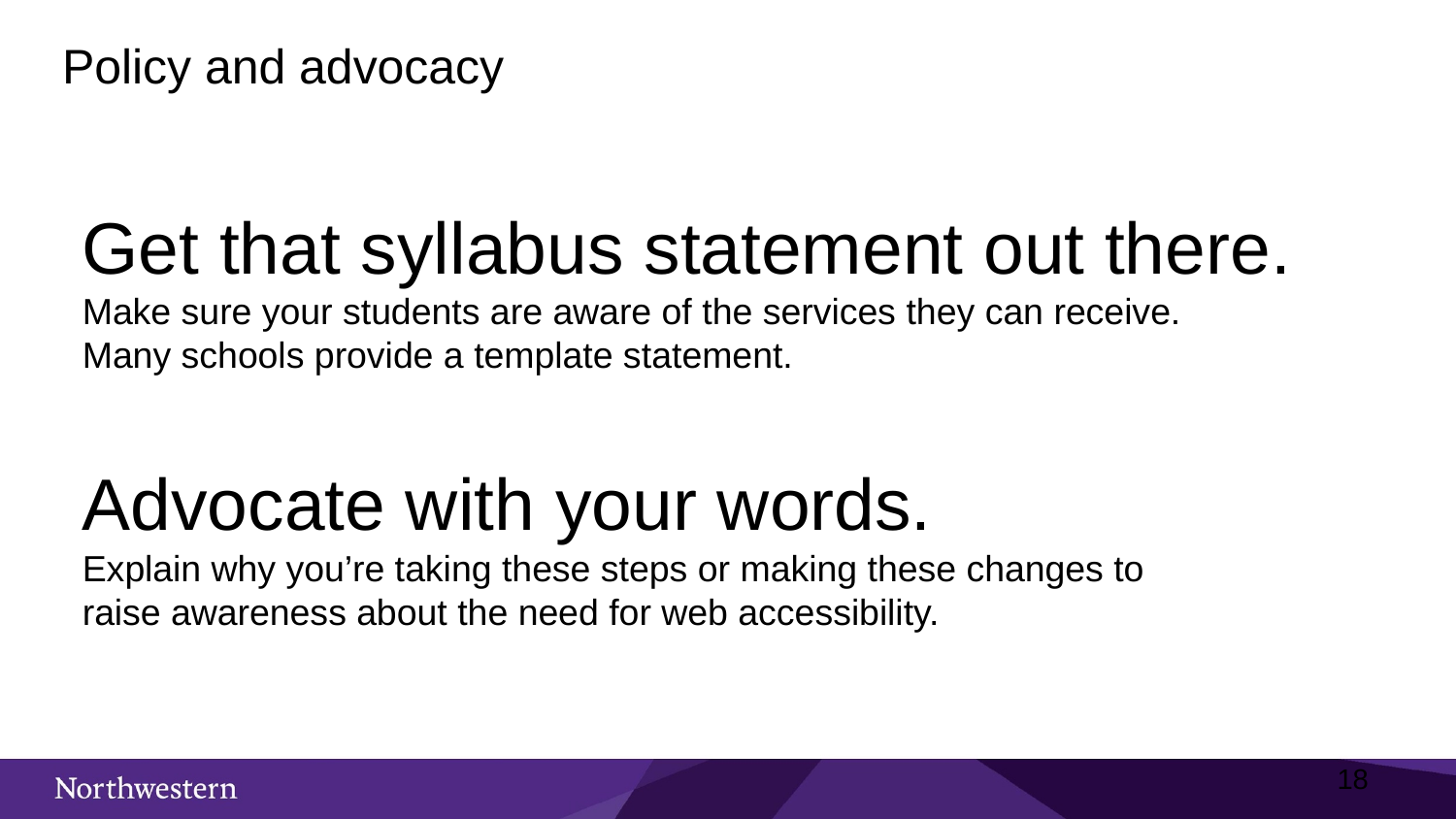

Policy and advocacy
Get that syllabus statement out there.
Make sure your students are aware of the services they can receive.
Many schools provide a template statement.
Advocate with your words.
Explain why you’re taking these steps or making these changes to raise awareness about the need for web accessibility.
18